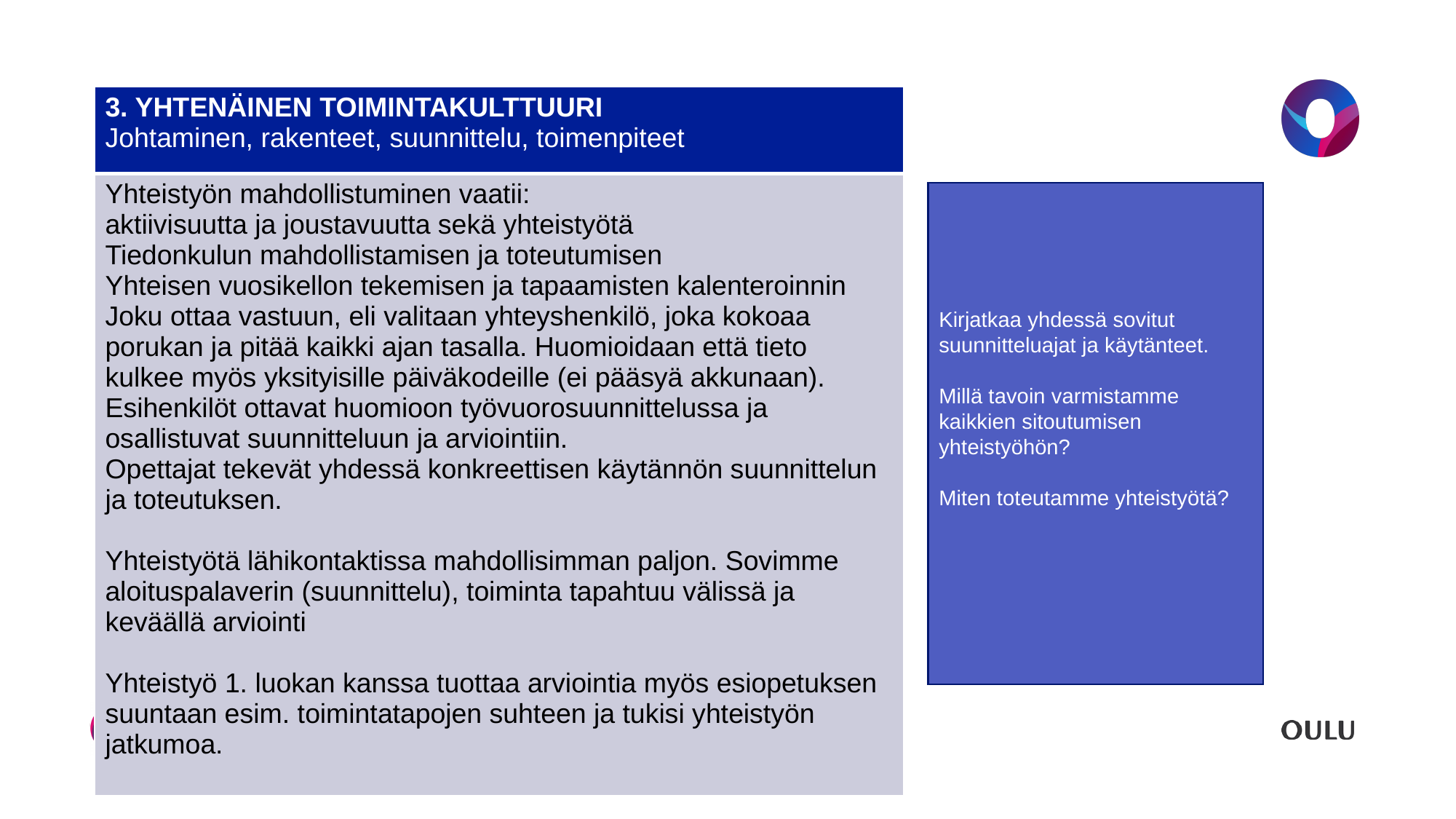

| 3. YHTENÄINEN TOIMINTAKULTTUURI Johtaminen, rakenteet, suunnittelu, toimenpiteet |
| --- |
| Yhteistyön mahdollistuminen vaatii: aktiivisuutta ja joustavuutta sekä yhteistyötä Tiedonkulun mahdollistamisen ja toteutumisen Yhteisen vuosikellon tekemisen ja tapaamisten kalenteroinnin Joku ottaa vastuun, eli valitaan yhteyshenkilö, joka kokoaa porukan ja pitää kaikki ajan tasalla. Huomioidaan että tieto kulkee myös yksityisille päiväkodeille (ei pääsyä akkunaan). Esihenkilöt ottavat huomioon työvuorosuunnittelussa ja osallistuvat suunnitteluun ja arviointiin. Opettajat tekevät yhdessä konkreettisen käytännön suunnittelun ja toteutuksen. Yhteistyötä lähikontaktissa mahdollisimman paljon. Sovimme aloituspalaverin (suunnittelu), toiminta tapahtuu välissä ja keväällä arviointi Yhteistyö 1. luokan kanssa tuottaa arviointia myös esiopetuksen suuntaan esim. toimintatapojen suhteen ja tukisi yhteistyön jatkumoa. |
#
Kirjatkaa yhdessä sovitut suunnitteluajat ja käytänteet.

Millä tavoin varmistamme kaikkien sitoutumisen yhteistyöhön?

Miten toteutamme yhteistyötä?